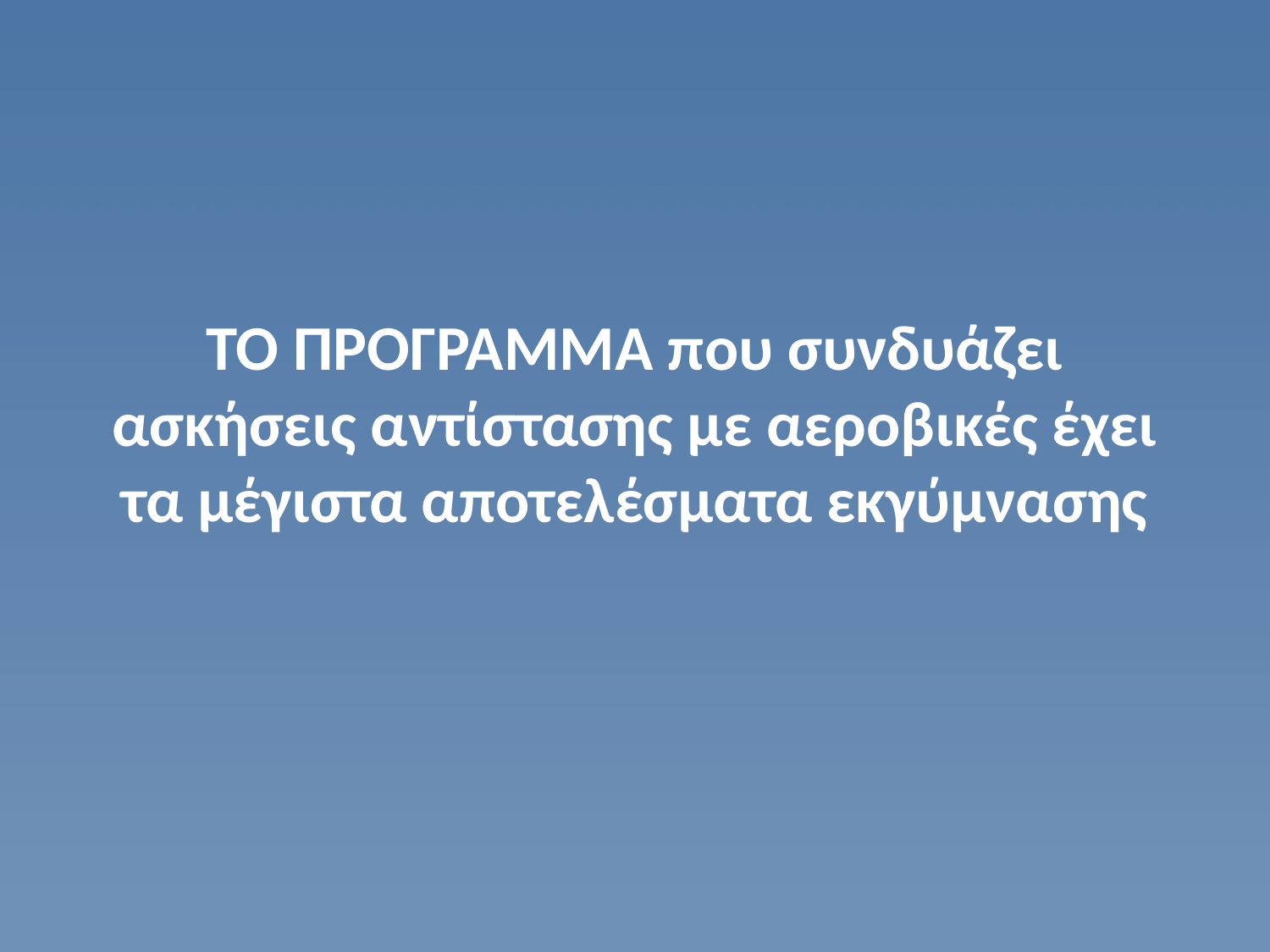

# TO ΠΡΟΓΡΑΜΜΑ που συνδυάζει ασκήσεις αντίστασης με αεροβικές έχει τα μέγιστα αποτελέσματα εκγύμνασης